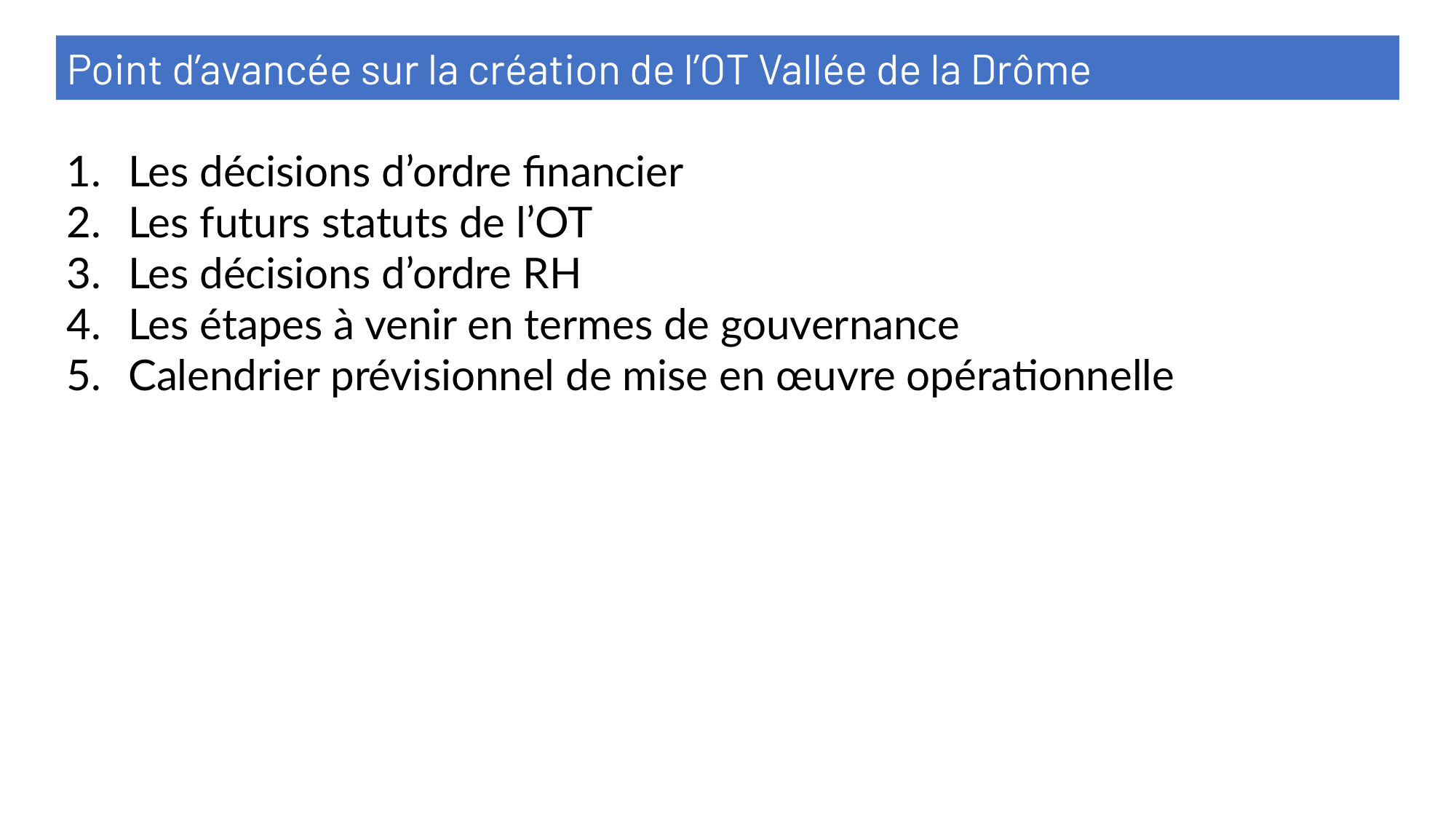

Ordre du jour

Point d’avancée sur la création de l’OT Vallée de la Drôme

Les décisions d’ordre financier
Les futurs statuts de l’OT
Les décisions d’ordre RH
Les étapes à venir en termes de gouvernance
Calendrier prévisionnel de mise en œuvre opérationnelle mise en œuvre opérationnelle

#